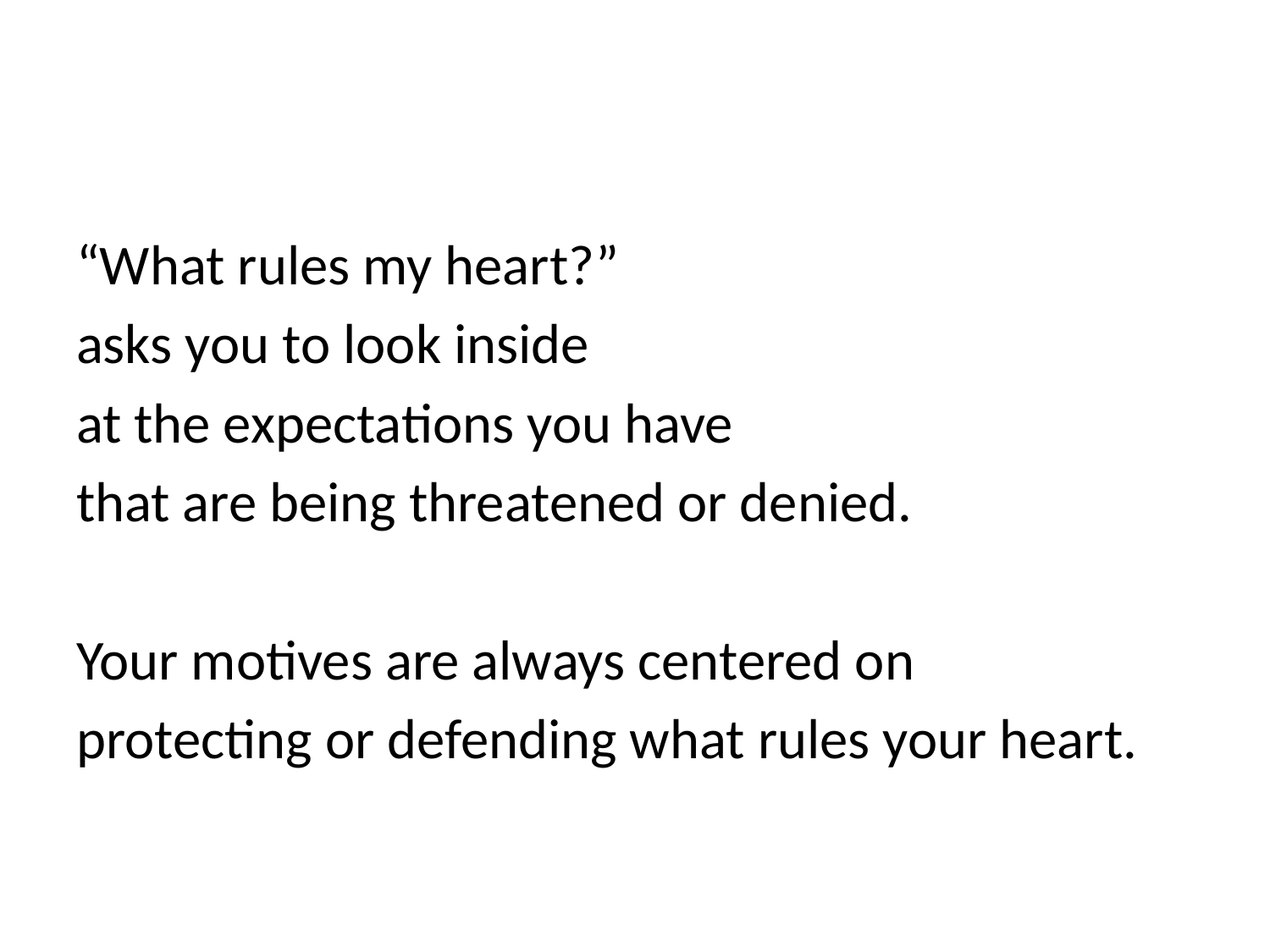

#
“What rules my heart?”
asks you to look inside
at the expectations you have
that are being threatened or denied.

Your motives are always centered on
protecting or defending what rules your heart.